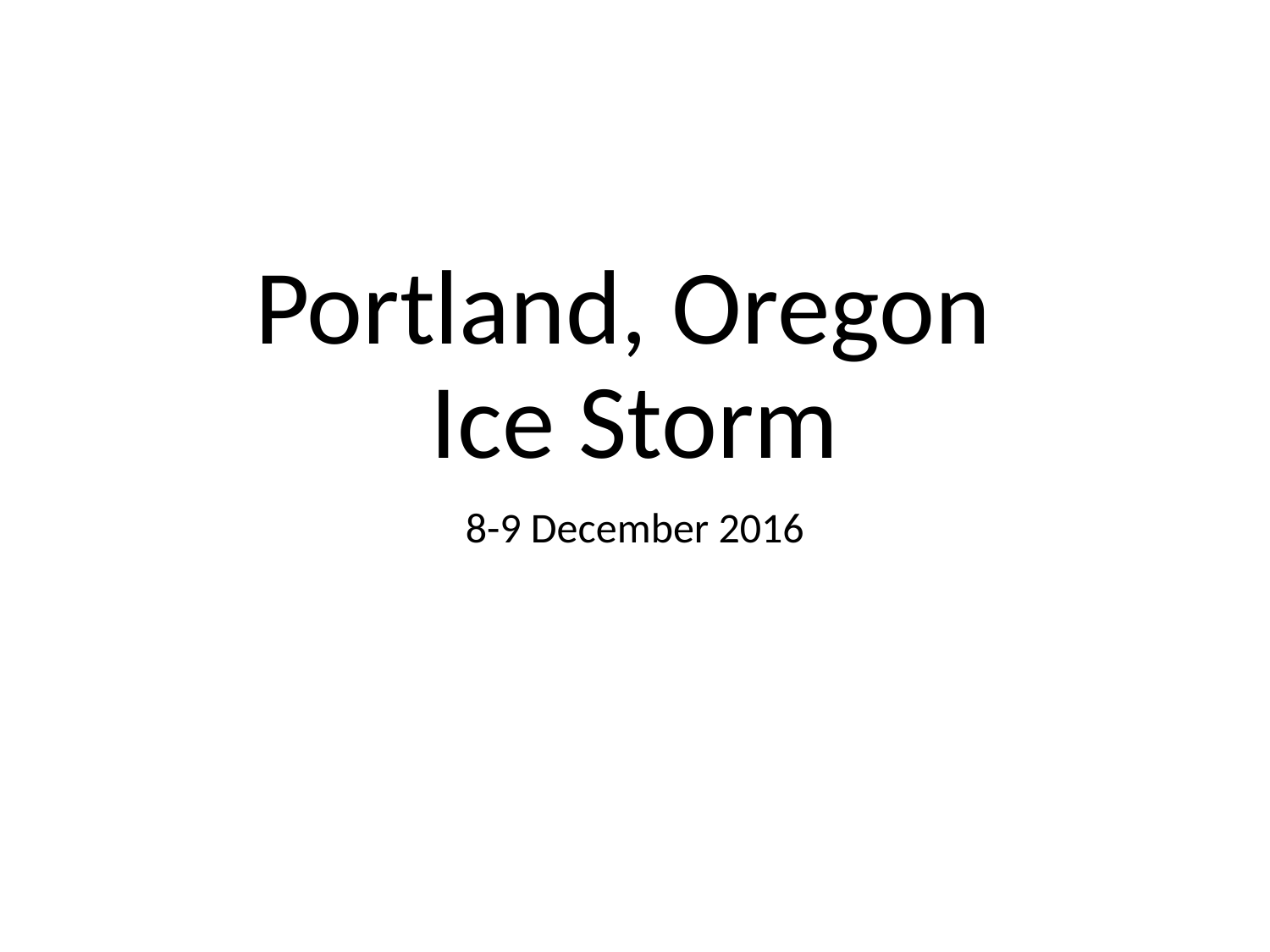

# Portland, Oregon Ice Storm
8-9 December 2016